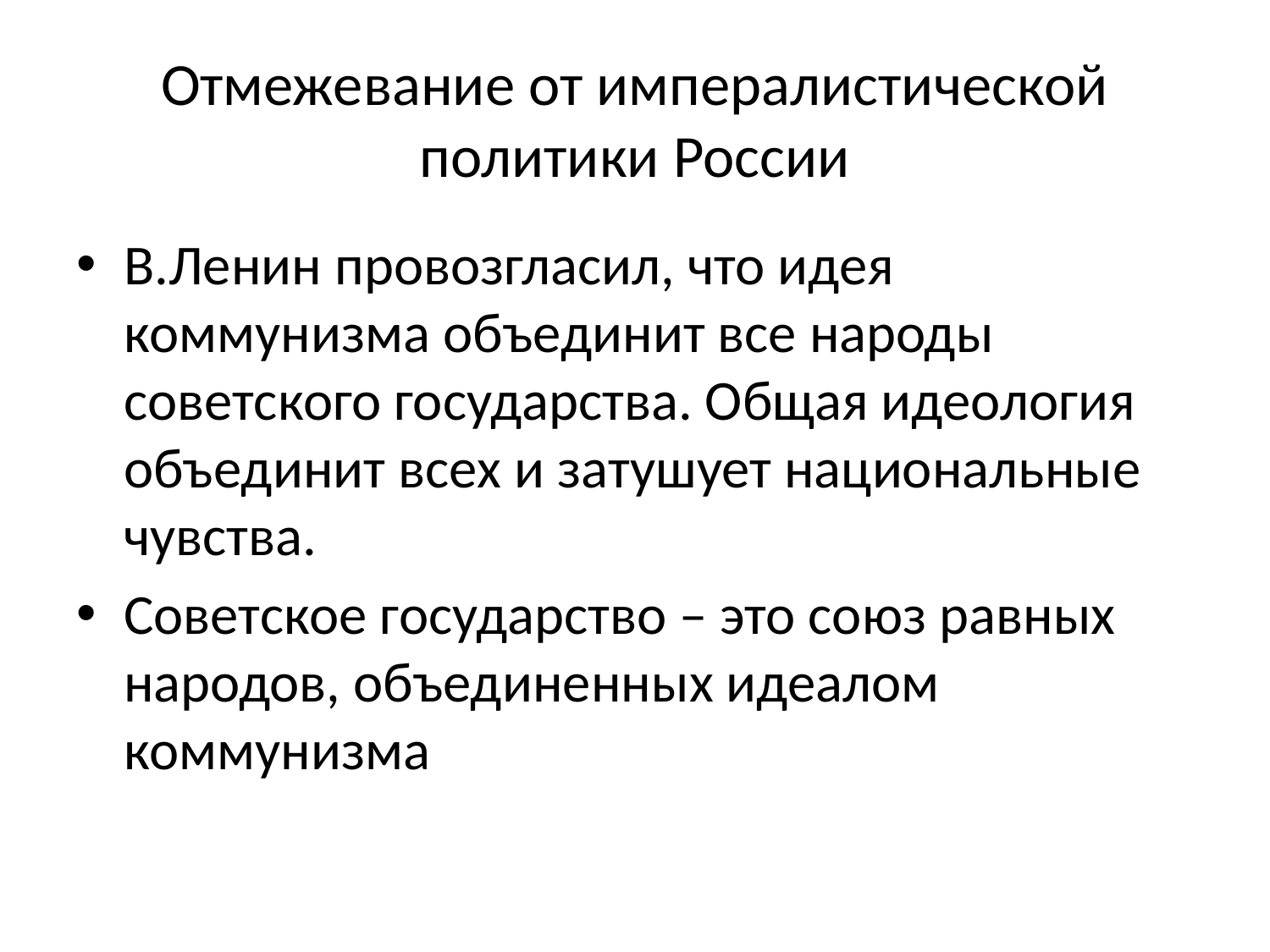

# Отмежевание от импералистической политики России
В.Ленин провозгласил, что идея коммунизма объединит все народы советского государства. Общая идеология объединит всех и затушует национальные чувства.
Советское государство – это союз равных народов, объединенных идеалом коммунизма